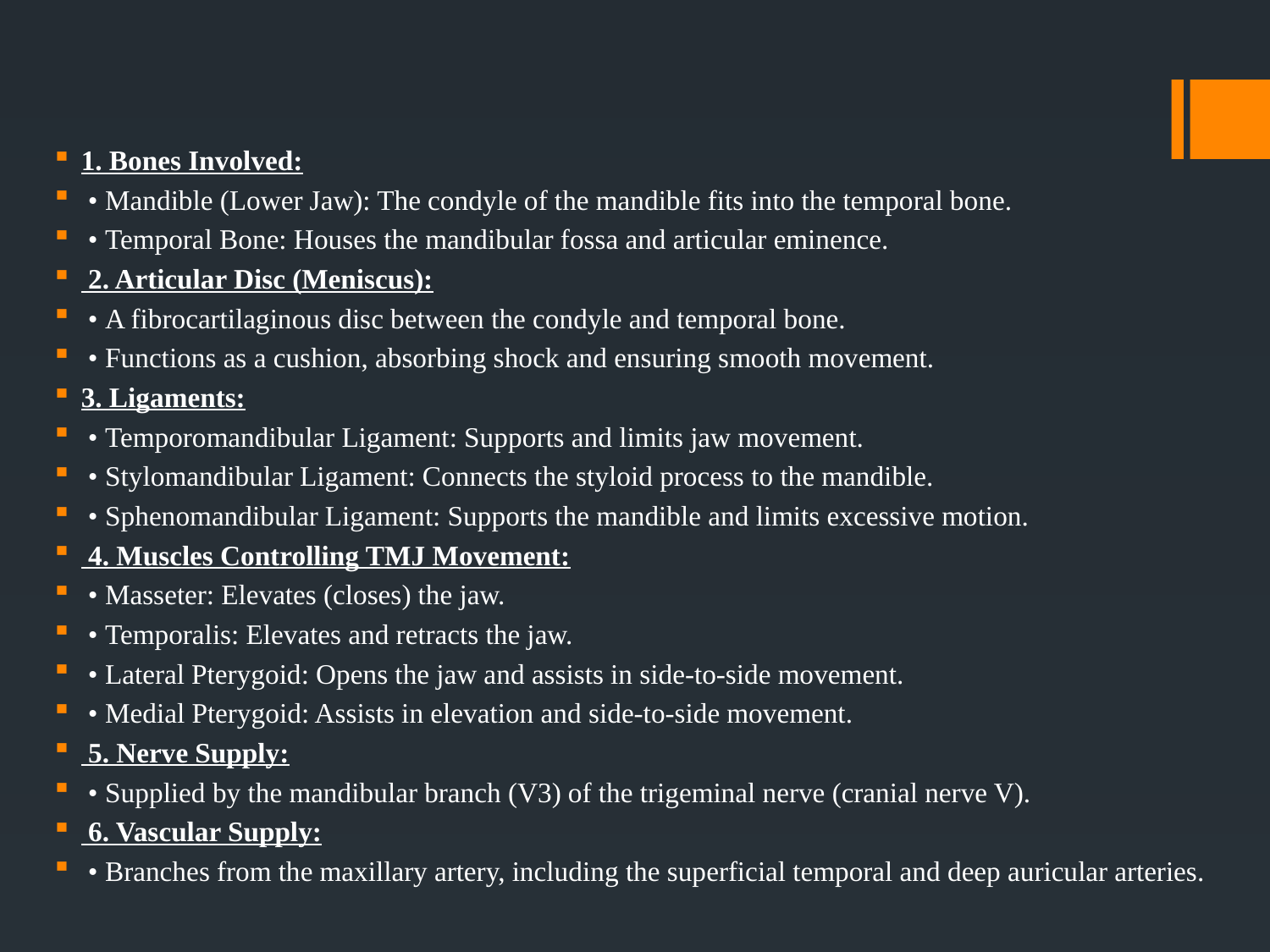

1. Bones Involved:
 • Mandible (Lower Jaw): The condyle of the mandible fits into the temporal bone.
 • Temporal Bone: Houses the mandibular fossa and articular eminence.
 2. Articular Disc (Meniscus):
 • A fibrocartilaginous disc between the condyle and temporal bone.
 • Functions as a cushion, absorbing shock and ensuring smooth movement.
3. Ligaments:
 • Temporomandibular Ligament: Supports and limits jaw movement.
 • Stylomandibular Ligament: Connects the styloid process to the mandible.
 • Sphenomandibular Ligament: Supports the mandible and limits excessive motion.
 4. Muscles Controlling TMJ Movement:
 • Masseter: Elevates (closes) the jaw.
 • Temporalis: Elevates and retracts the jaw.
 • Lateral Pterygoid: Opens the jaw and assists in side-to-side movement.
 • Medial Pterygoid: Assists in elevation and side-to-side movement.
 5. Nerve Supply:
 • Supplied by the mandibular branch (V3) of the trigeminal nerve (cranial nerve V).
 6. Vascular Supply:
 • Branches from the maxillary artery, including the superficial temporal and deep auricular arteries.